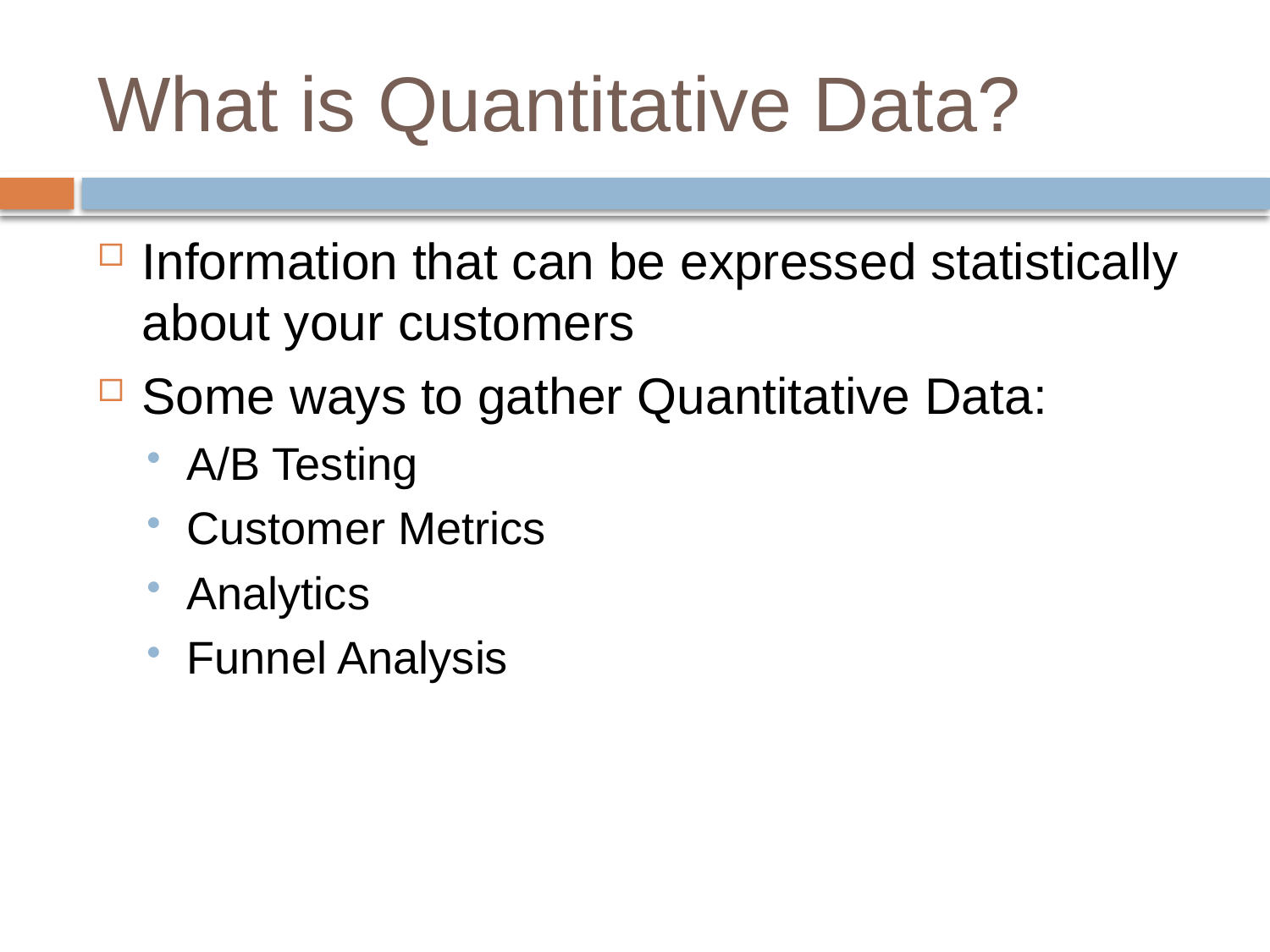

# What is Quantitative Data?
Information that can be expressed statistically about your customers
Some ways to gather Quantitative Data:
A/B Testing
Customer Metrics
Analytics
Funnel Analysis